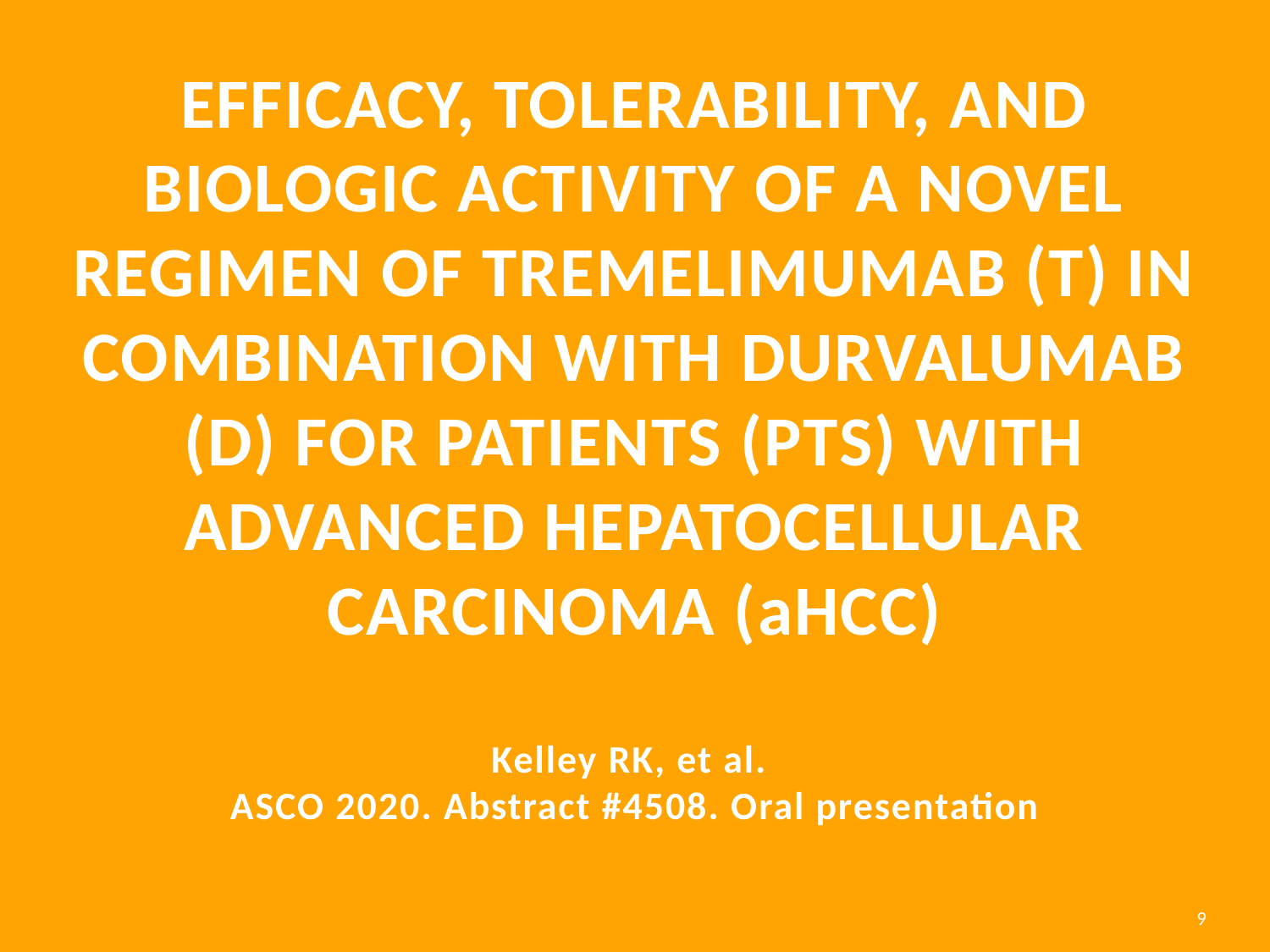

# Efficacy, tolerability, and biologic activity of a novel regimen of tremelimumab (T) in combination with durvalumab (D) for patients (pts) with advanced hepatocellular carcinoma (aHCC) Kelley RK, et al. ASCO 2020. Abstract #4508. Oral presentation
9